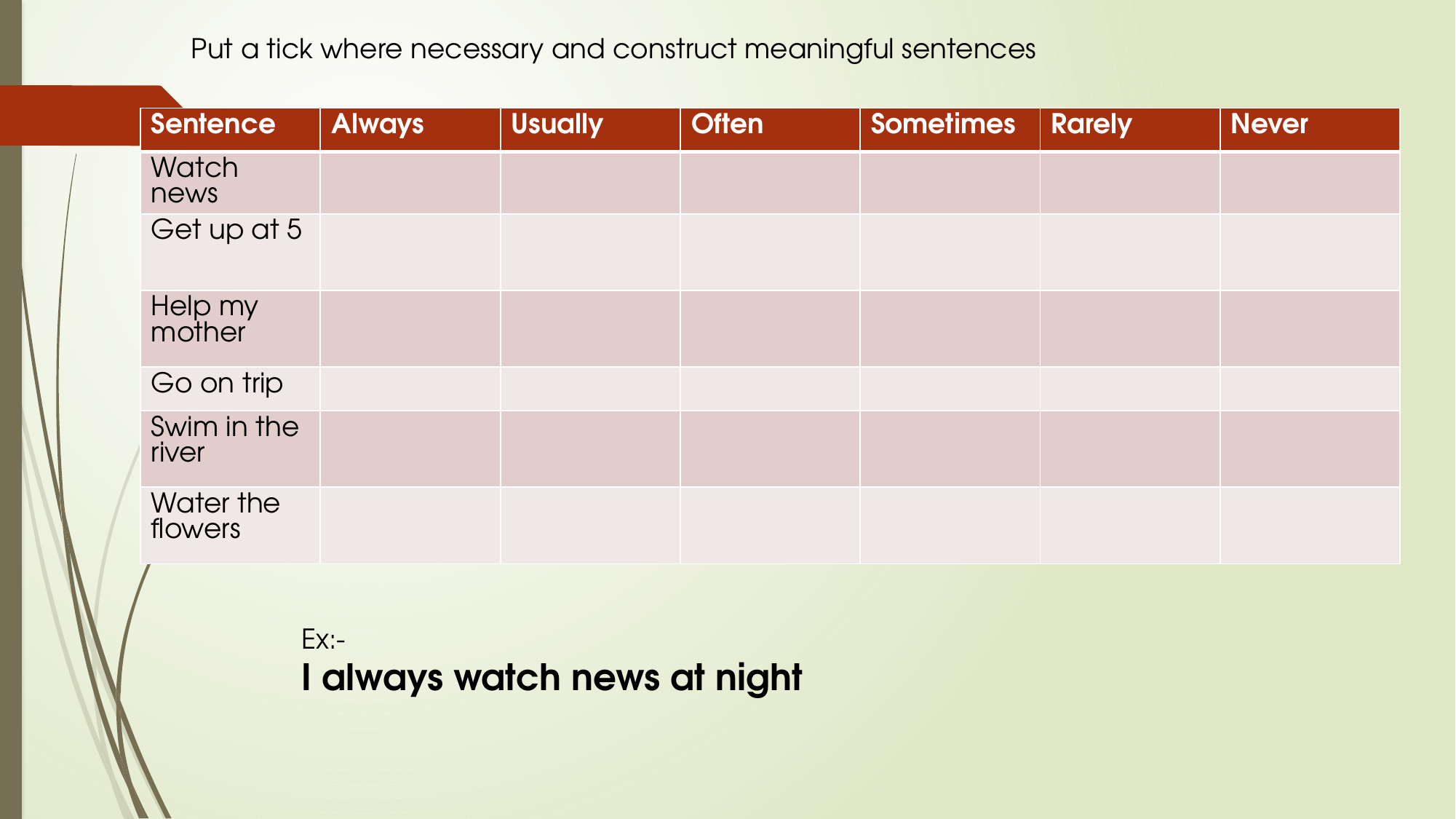

Put a tick where necessary and construct meaningful sentences
| Sentence | Always | Usually | Often | Sometimes | Rarely | Never |
| --- | --- | --- | --- | --- | --- | --- |
| Watch news |  |  |  |  |  |  |
| Get up at 5 |  |  |  |  |  |  |
| Help my mother |  |  |  |  |  |  |
| Go on trip |  |  |  |  |  |  |
| Swim in the river |  |  |  |  |  |  |
| Water the flowers |  |  |  |  |  |  |
Ex:-
I always watch news at night